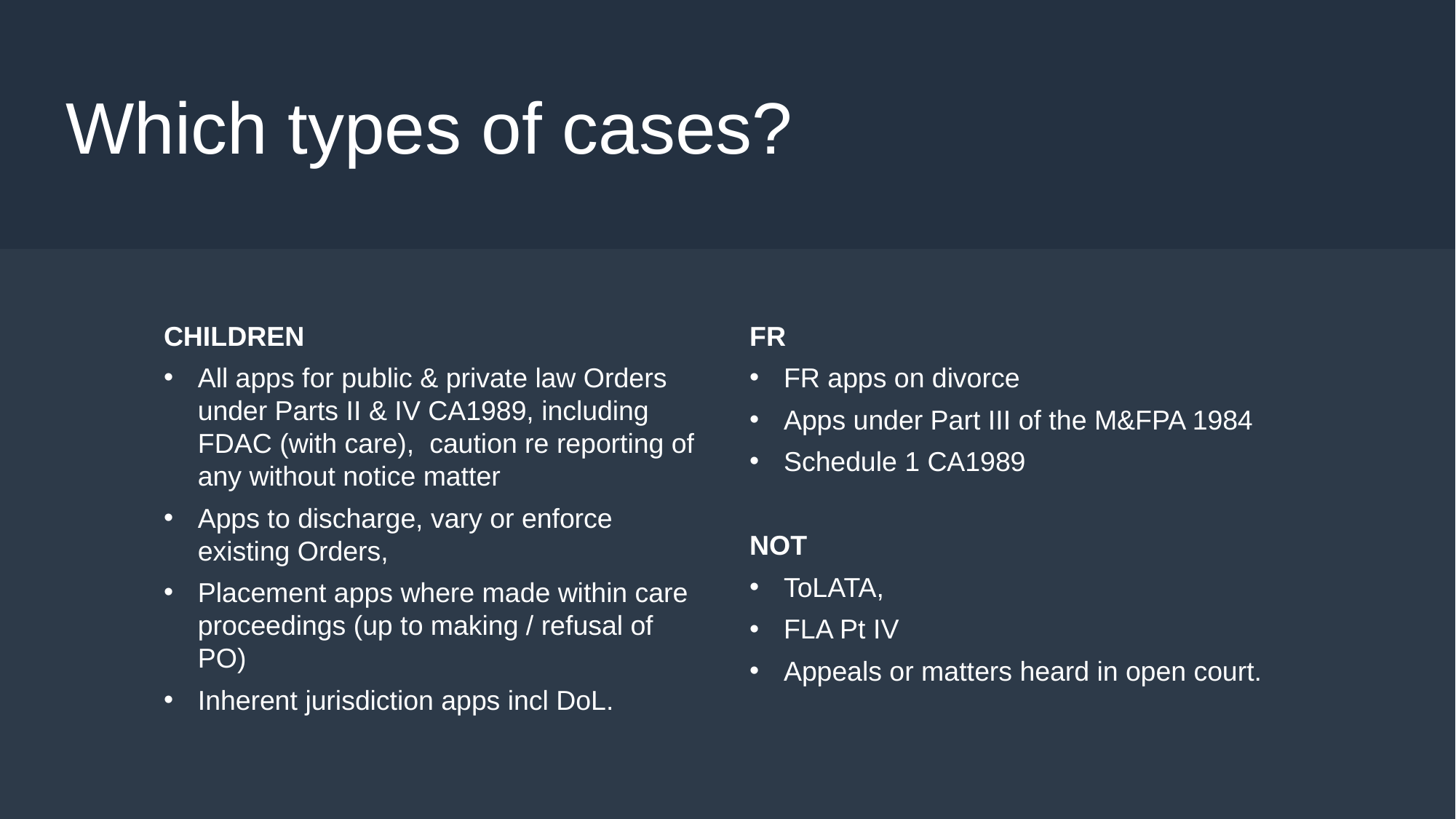

# Which types of cases?

CHILDREN
All apps for public & private law Orders under Parts II & IV CA1989, including FDAC (with care),  caution re reporting of any without notice matter
Apps to discharge, vary or enforce existing Orders,
Placement apps where made within care proceedings (up to making / refusal of PO)
Inherent jurisdiction apps incl DoL.
FR
FR apps on divorce
Apps under Part III of the M&FPA 1984
Schedule 1 CA1989

NOT
ToLATA,
FLA Pt IV
Appeals or matters heard in open court.